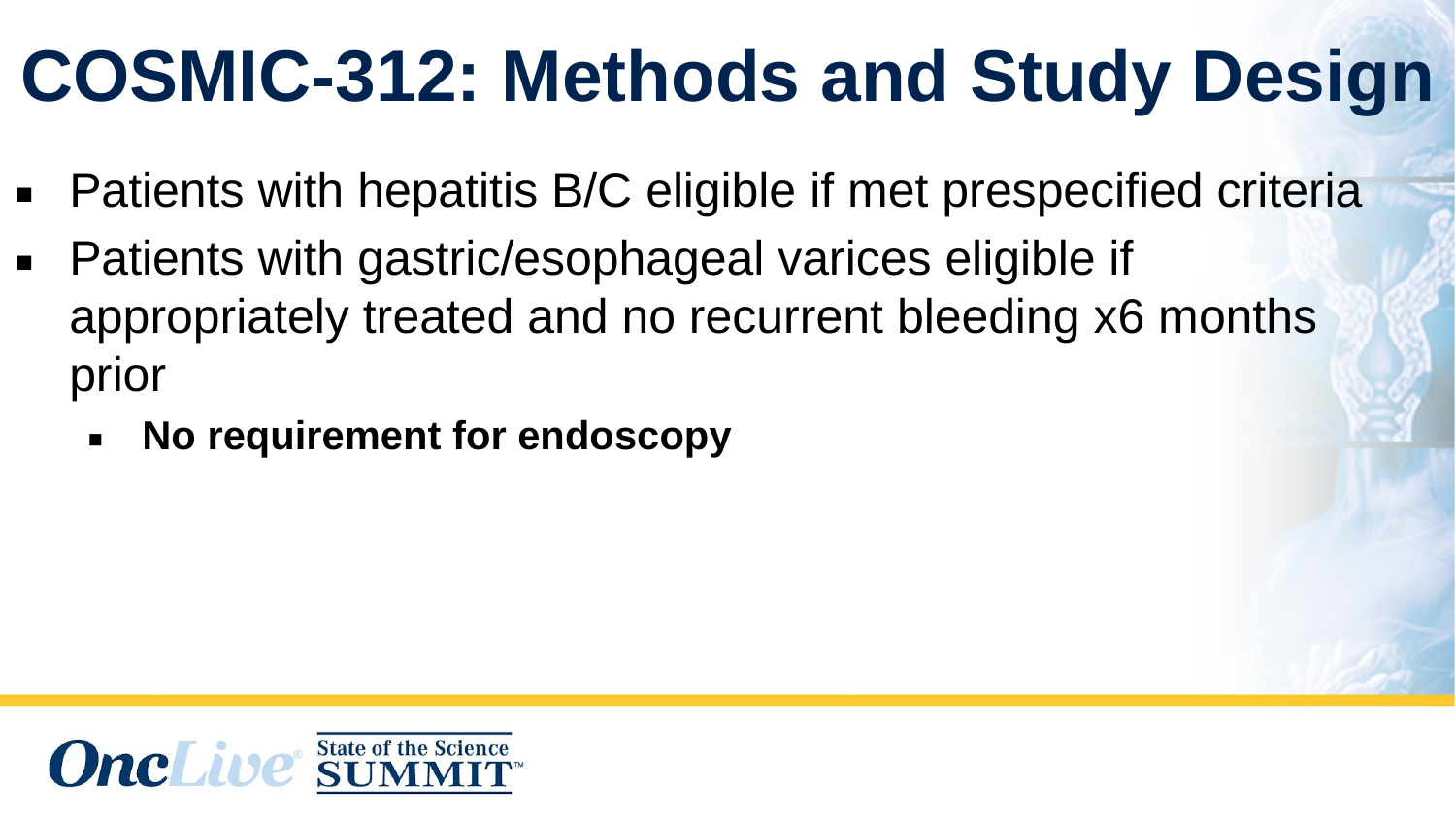

# COSMIC-312: Methods and Study Design
Patients with hepatitis B/C eligible if met prespecified criteria
Patients with gastric/esophageal varices eligible if appropriately treated and no recurrent bleeding x6 months prior
No requirement for endoscopy